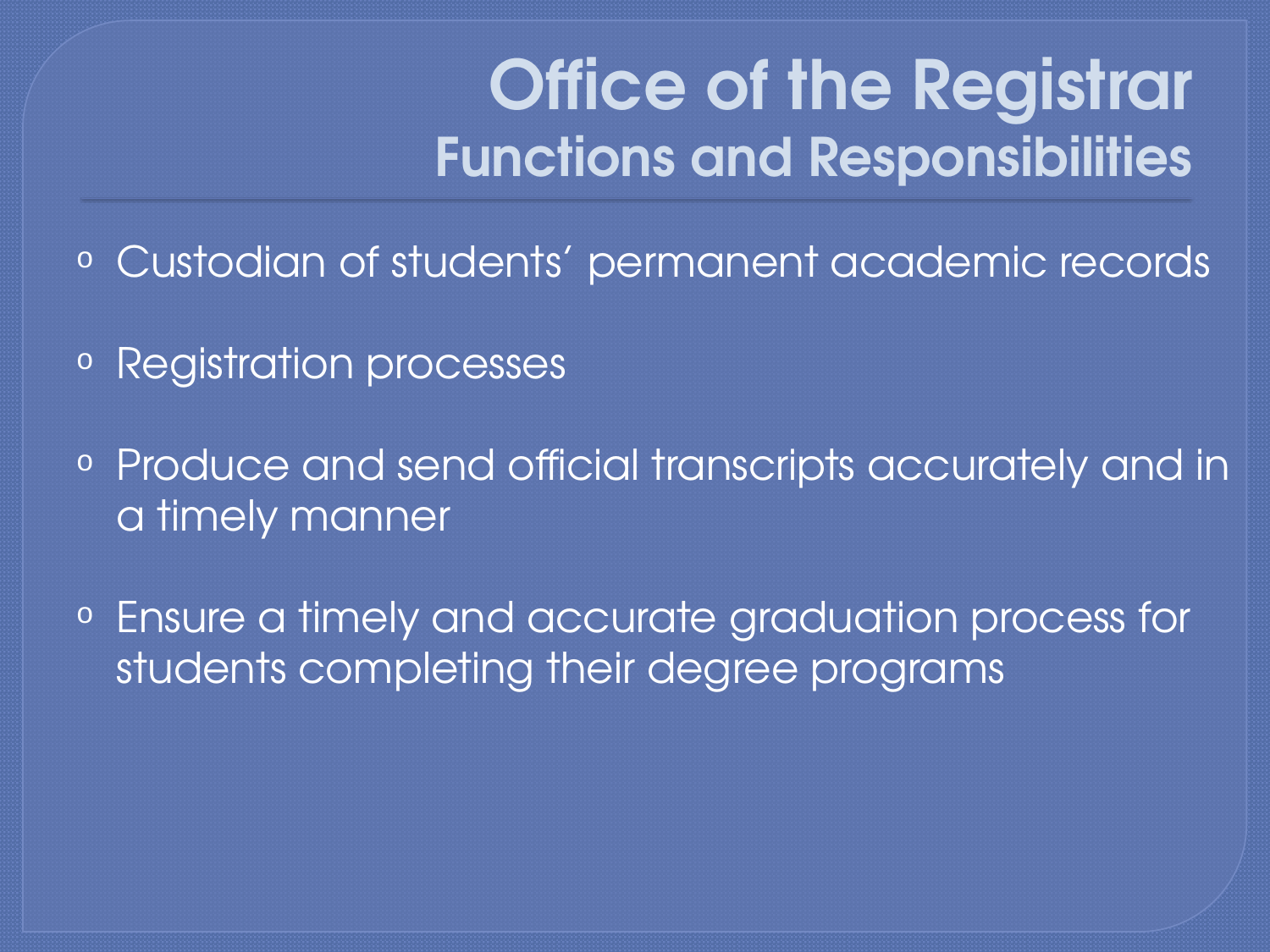

# Office of the Registrar Functions and Responsibilities
Custodian of students’ permanent academic records

Registration processes

Produce and send official transcripts accurately and in a timely manner

Ensure a timely and accurate graduation process for students completing their degree programs